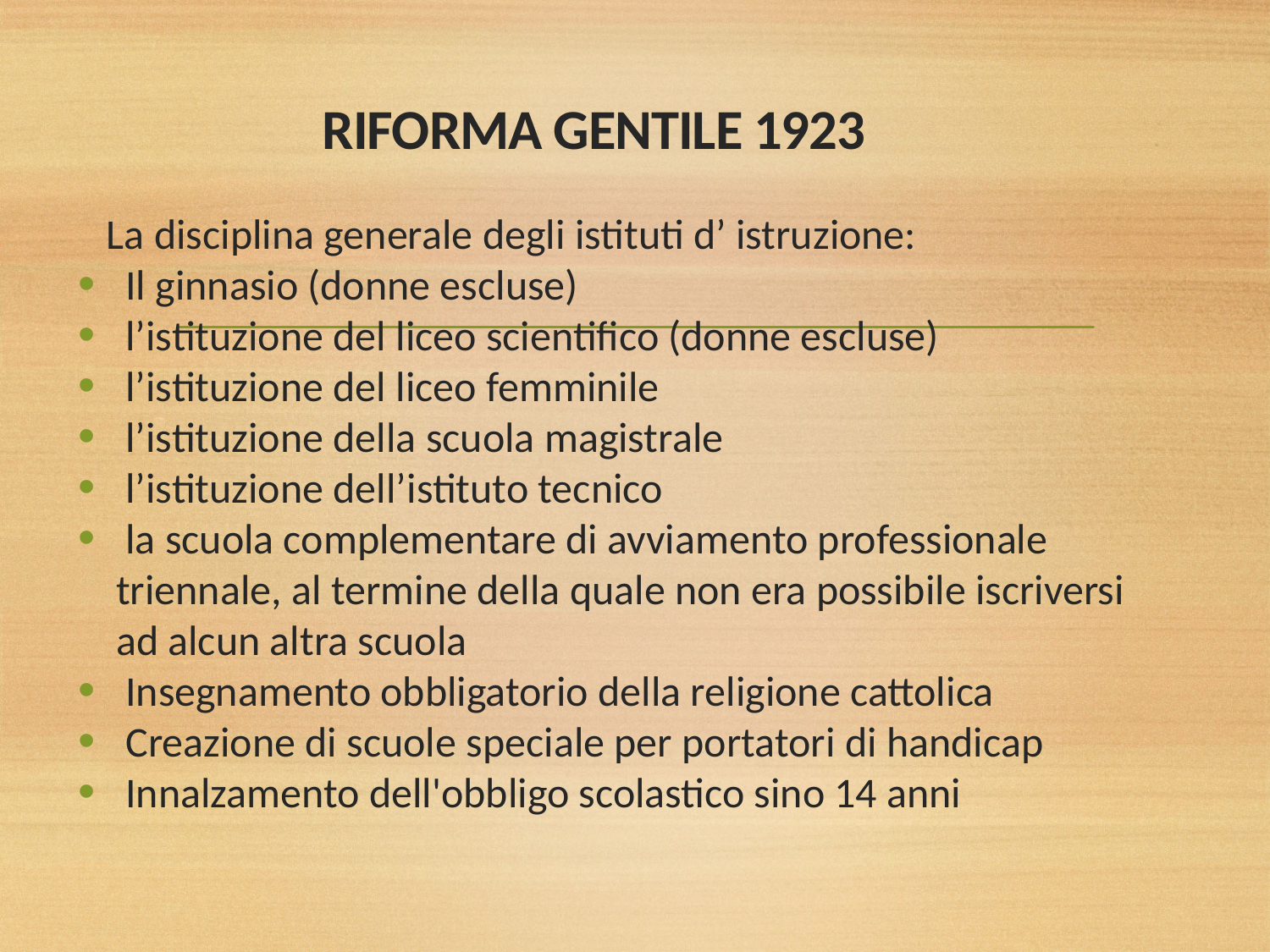

# RIFORMA GENTILE 1923
   La disciplina generale degli istituti d’ istruzione:
Il ginnasio (donne escluse)
l’istituzione del liceo scientifico (donne escluse)
l’istituzione del liceo femminile
l’istituzione della scuola magistrale
l’istituzione dell’istituto tecnico
la scuola complementare di avviamento professionale
    triennale, al termine della quale non era possibile iscriversi
    ad alcun altra scuola
Insegnamento obbligatorio della religione cattolica
Creazione di scuole speciale per portatori di handicap
Innalzamento dell'obbligo scolastico sino 14 anni